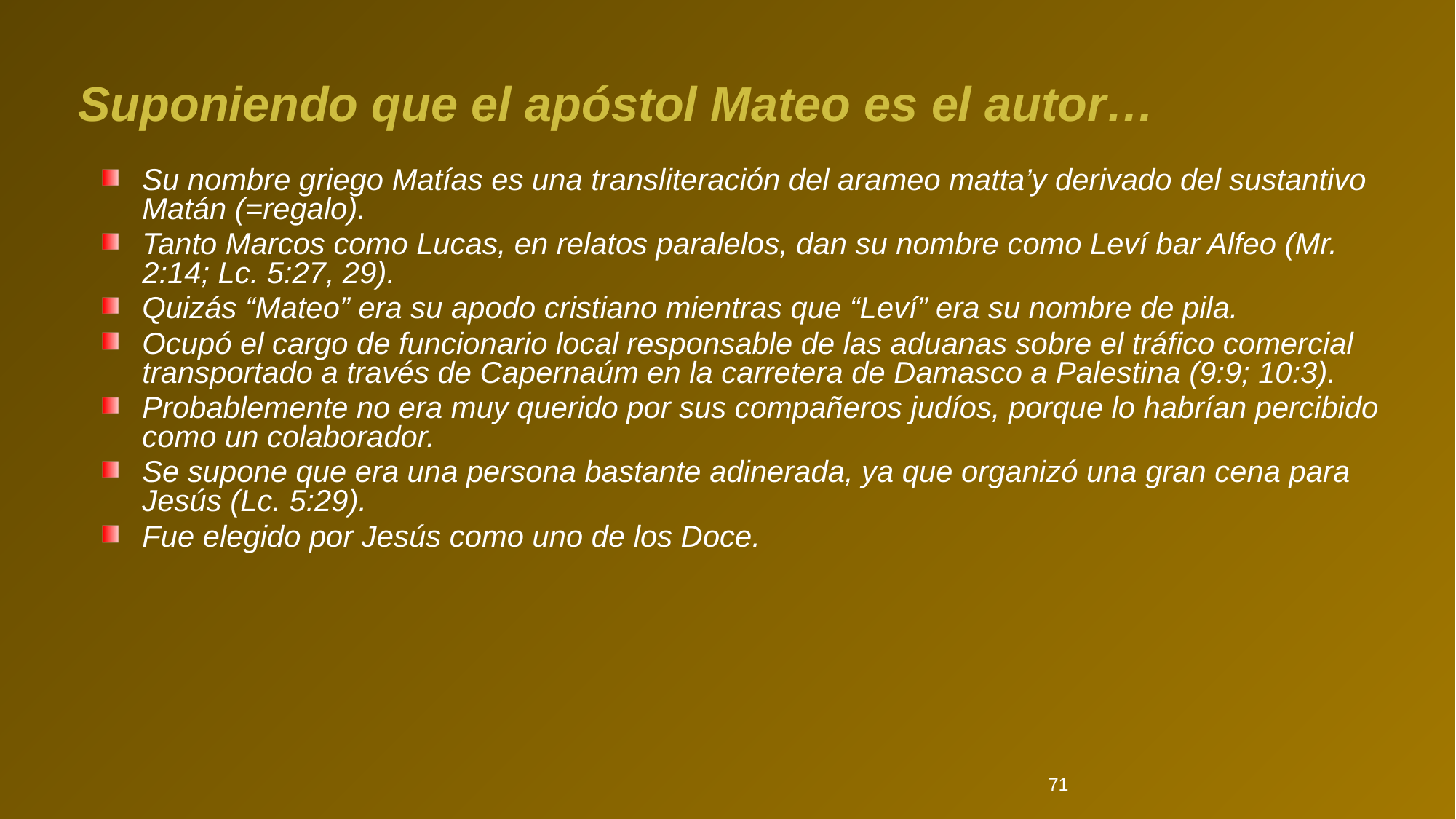

# Suponiendo que el apóstol Mateo es el autor…
Su nombre griego Matías es una transliteración del arameo matta’y derivado del sustantivo Matán (=regalo).
Tanto Marcos como Lucas, en relatos paralelos, dan su nombre como Leví bar Alfeo (Mr. 2:14; Lc. 5:27, 29).
Quizás “Mateo” era su apodo cristiano mientras que “Leví” era su nombre de pila.
Ocupó el cargo de funcionario local responsable de las aduanas sobre el tráfico comercial transportado a través de Capernaúm en la carretera de Damasco a Palestina (9:9; 10:3).
Probablemente no era muy querido por sus compañeros judíos, porque lo habrían percibido como un colaborador.
Se supone que era una persona bastante adinerada, ya que organizó una gran cena para Jesús (Lc. 5:29).
Fue elegido por Jesús como uno de los Doce.
71